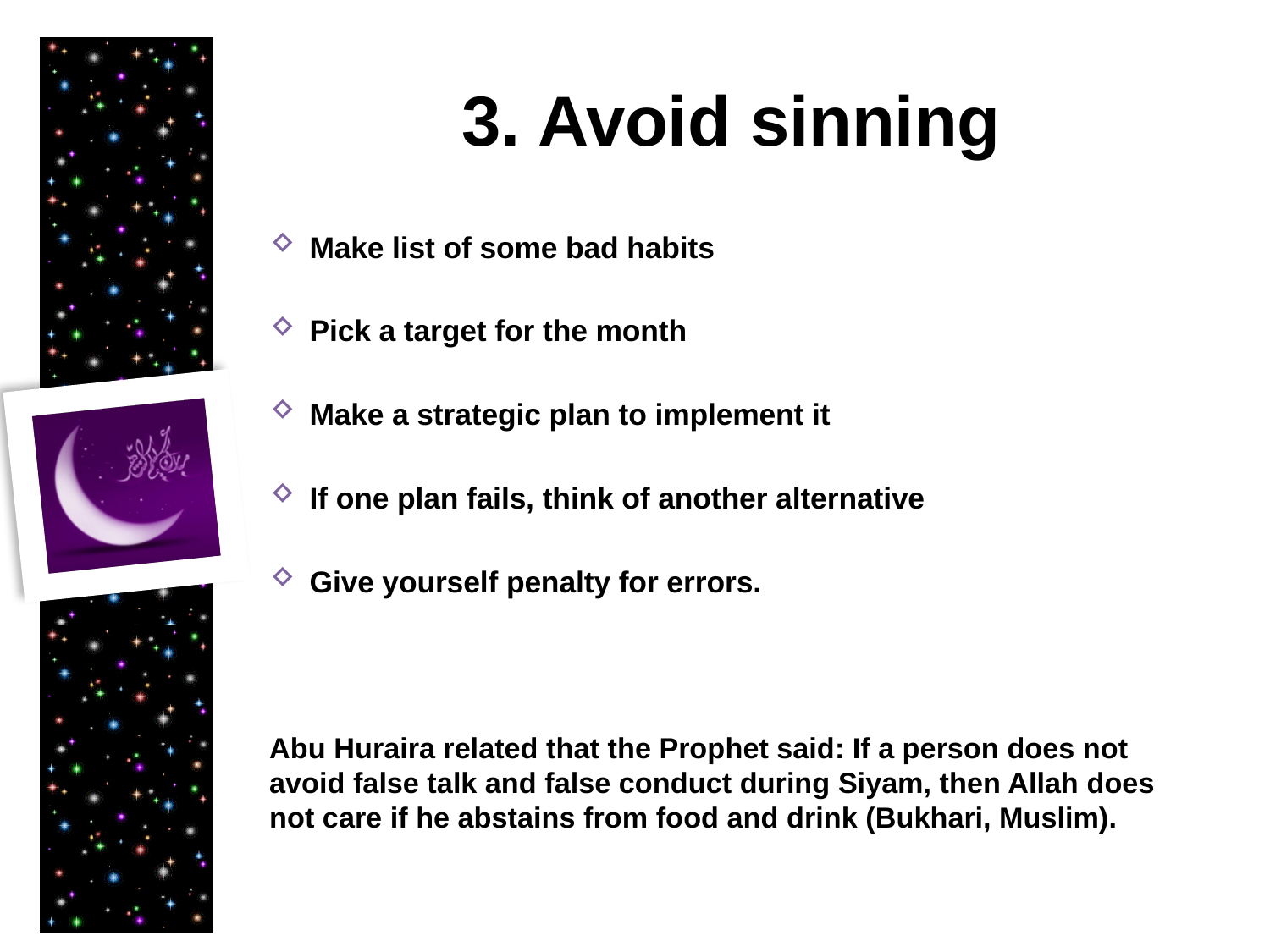

# 3. Avoid sinning
Make list of some bad habits

Pick a target for the month

Make a strategic plan to implement it

If one plan fails, think of another alternative

Give yourself penalty for errors.

Abu Huraira related that the Prophet said: If a person does not avoid false talk and false conduct during Siyam, then Allah does not care if he abstains from food and drink (Bukhari, Muslim).